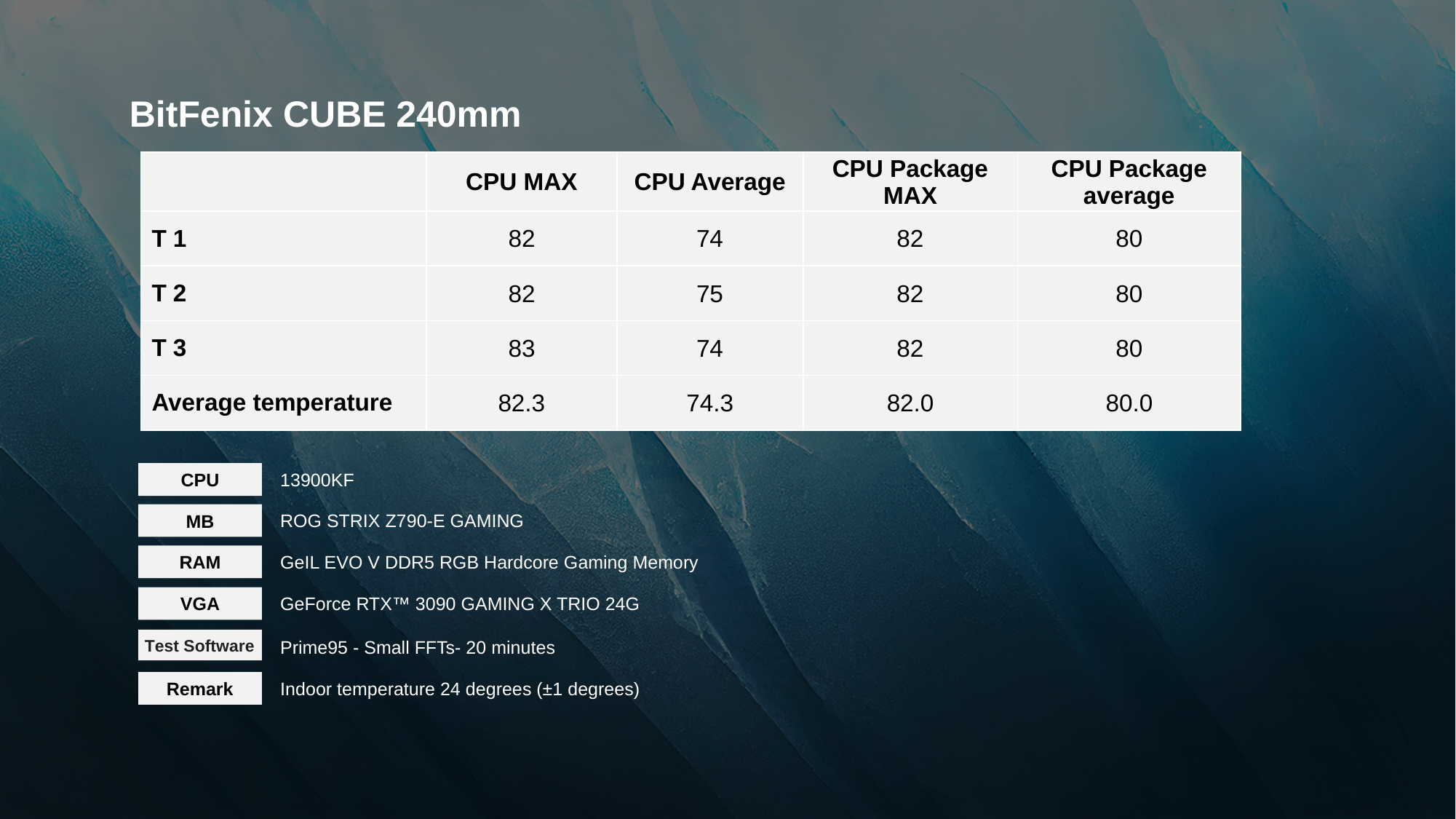

BitFenix CUBE 240mm
|  | CPU MAX | CPU Average | CPU Package MAX | CPU Package average |
| --- | --- | --- | --- | --- |
| T 1 | 82 | 74 | 82 | 80 |
| T 2 | 82 | 75 | 82 | 80 |
| T 3 | 83 | 74 | 82 | 80 |
| Average temperature | 82.3 | 74.3 | 82.0 | 80.0 |
CPU
13900KF
ROG STRIX Z790-E GAMING
MB
RAM
GeIL EVO V DDR5 RGB Hardcore Gaming Memory
VGA
GeForce RTX™ 3090 GAMING X TRIO 24G
Test Software
Prime95 - Small FFTs- 20 minutes
Remark
Indoor temperature 24 degrees (±1 degrees)